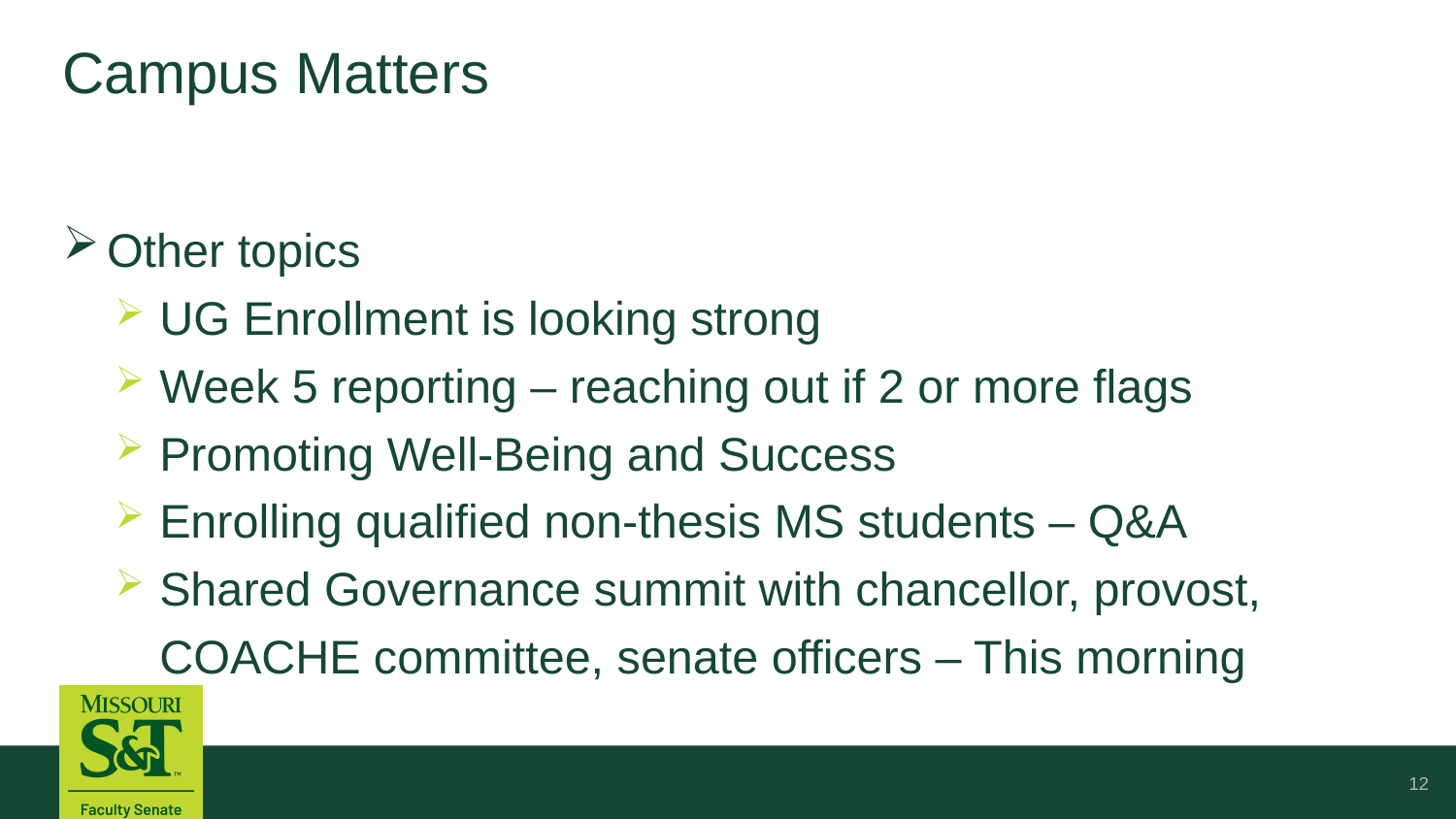

# Campus Matters

Other topics
UG Enrollment is looking strong
Week 5 reporting – reaching out if 2 or more flags
Promoting Well-Being and Success
Enrolling qualified non-thesis MS students – Q&A
Shared Governance summit with chancellor, provost, COACHE committee, senate officers – This morning

12